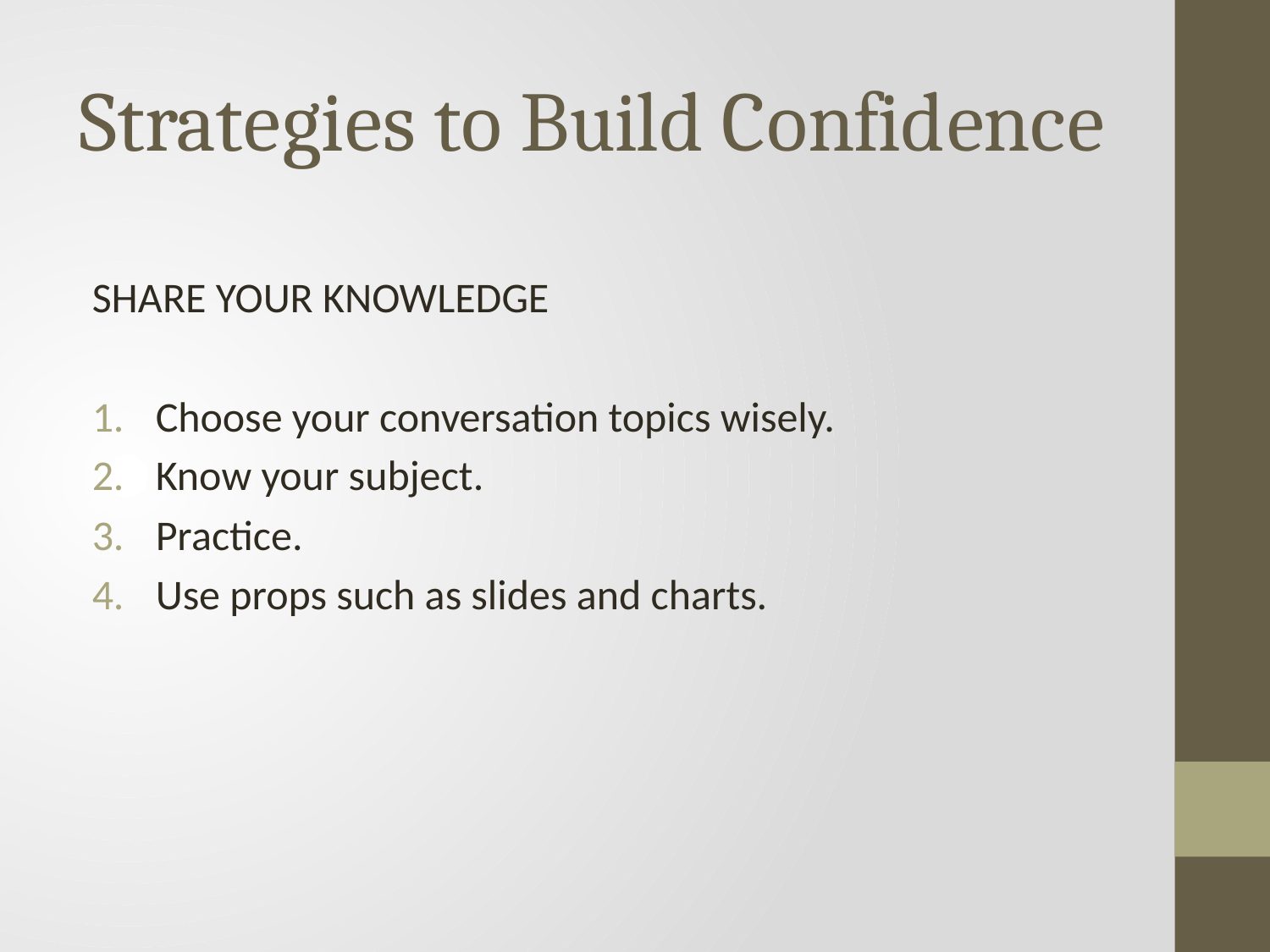

# Strategies to Build Confidence
SHARE YOUR KNOWLEDGE

Choose your conversation topics wisely.
Know your subject.
Practice.
Use props such as slides and charts.